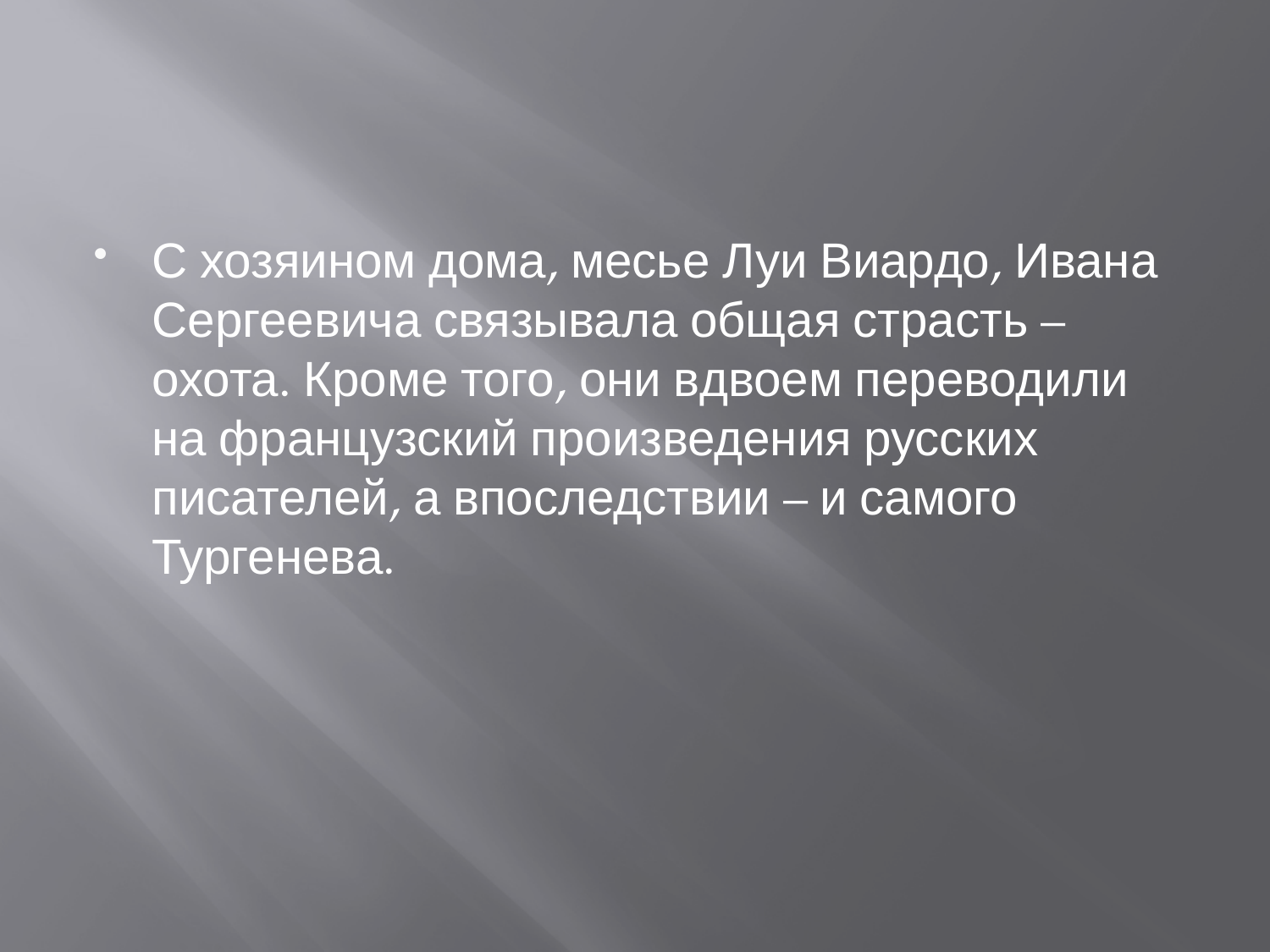

#
С хозяином дома, месье Луи Виардо, Ивана Сергеевича связывала общая страсть – охота. Кроме того, они вдвоем переводили на французский произведения русских писателей, а впоследствии – и самого Тургенева.